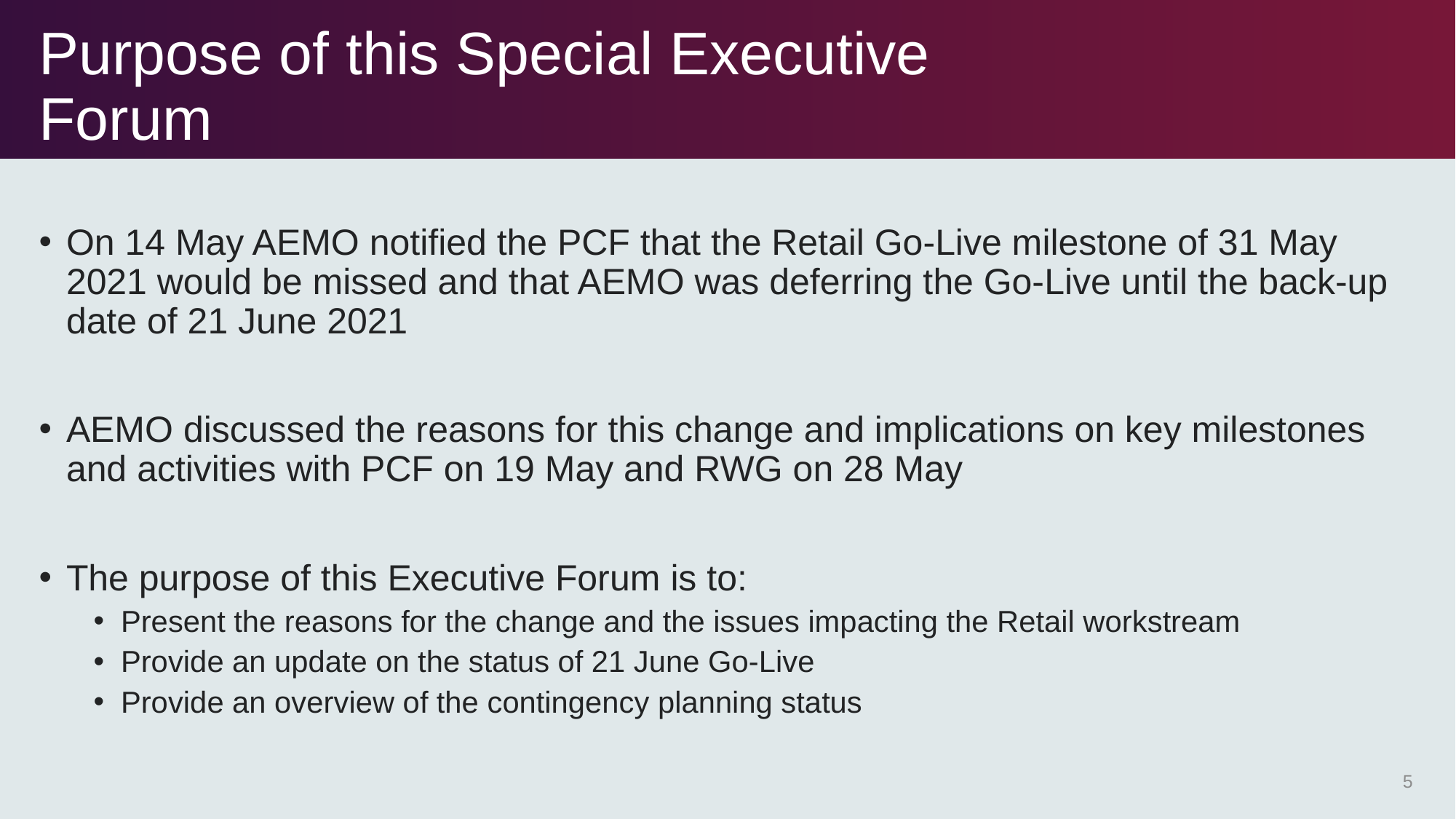

# Purpose of this Special Executive Forum
On 14 May AEMO notified the PCF that the Retail Go-Live milestone of 31 May 2021 would be missed and that AEMO was deferring the Go-Live until the back-up date of 21 June 2021

AEMO discussed the reasons for this change and implications on key milestones and activities with PCF on 19 May and RWG on 28 May

The purpose of this Executive Forum is to:
Present the reasons for the change and the issues impacting the Retail workstream
Provide an update on the status of 21 June Go-Live
Provide an overview of the contingency planning status
5